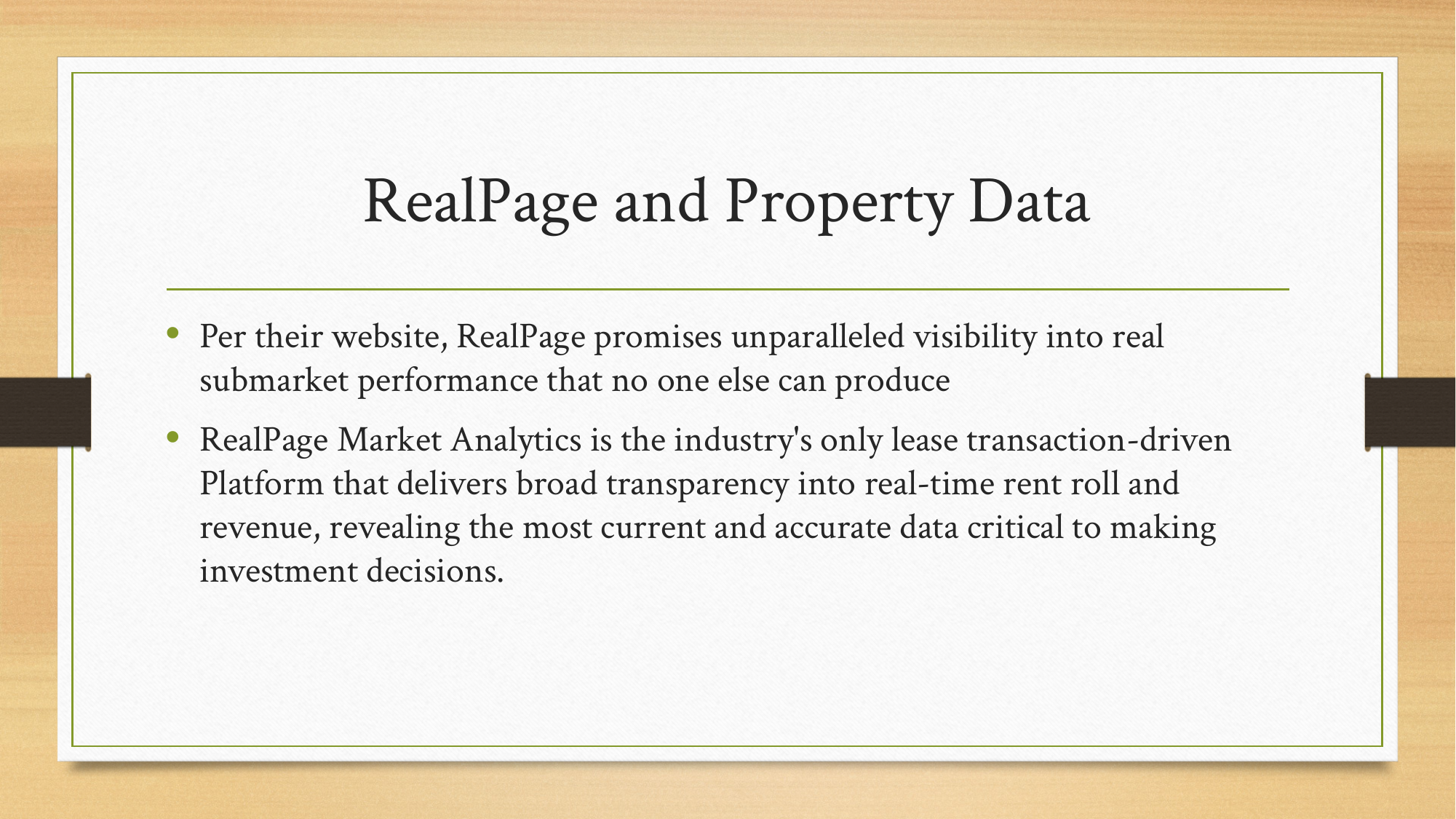

# RealPage and Property Data
Per their website, RealPage promises unparalleled visibility into real submarket performance that no one else can produce
RealPage Market Analytics is the industry's only lease transaction-driven Platform that delivers broad transparency into real-time rent roll and revenue, revealing the most current and accurate data critical to making investment decisions.